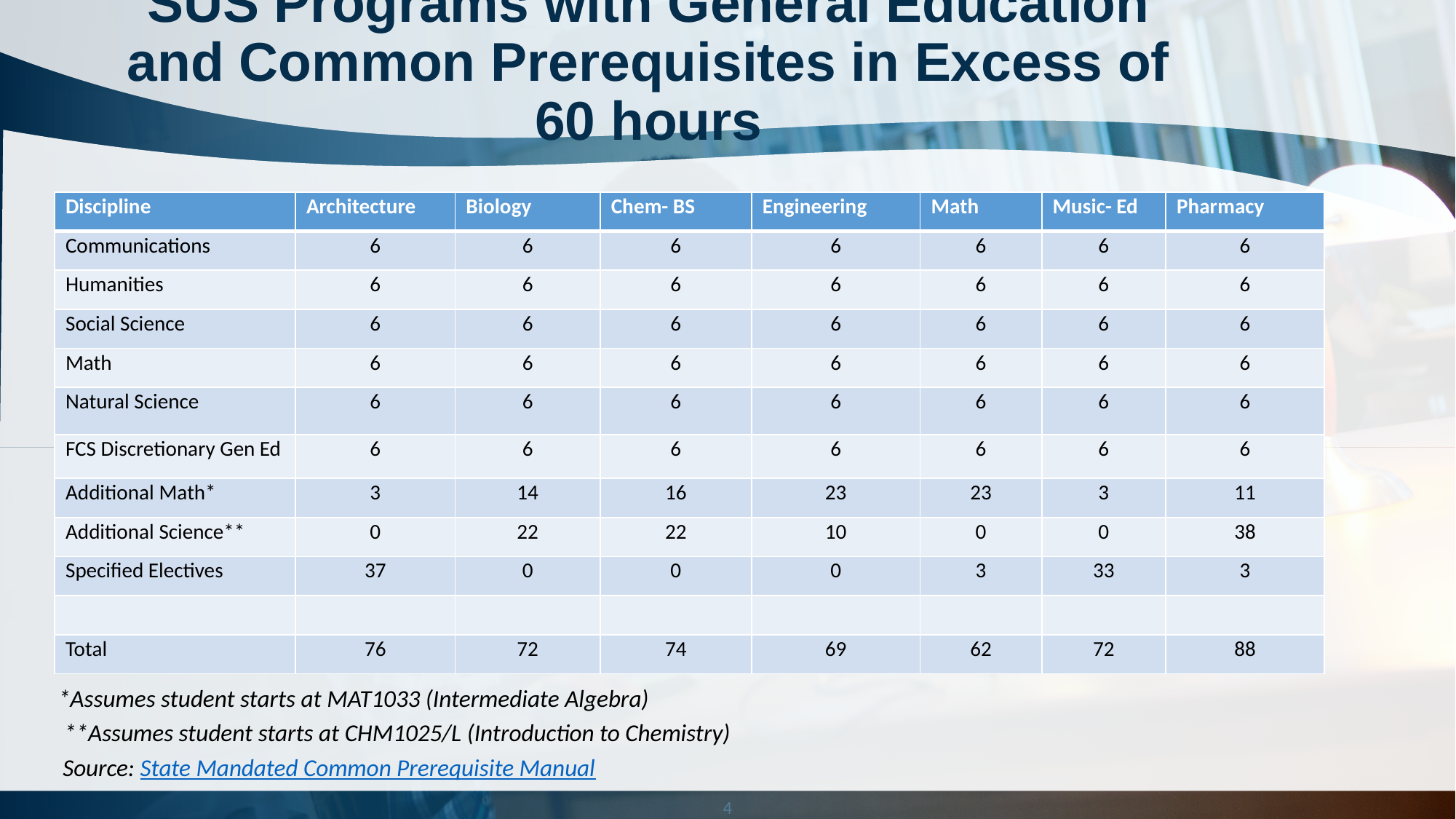

SUS Programs with General Education and Common Prerequisites in Excess of 60 hours

| Discipline | Architecture | Biology | Chem- BS | Engineering | Math | Music- Ed | Pharmacy |
| --- | --- | --- | --- | --- | --- | --- | --- |
| Communications | 6 | 6 | 6 | 6 | 6 | 6 | 6 |
| Humanities | 6 | 6 | 6 | 6 | 6 | 6 | 6 |
| Social Science | 6 | 6 | 6 | 6 | 6 | 6 | 6 |
| Math | 6 | 6 | 6 | 6 | 6 | 6 | 6 |
| Natural Science | 6 | 6 | 6 | 6 | 6 | 6 | 6 |
| FCS Discretionary Gen Ed | 6 | 6 | 6 | 6 | 6 | 6 | 6 |
| Additional Math\* | 3 | 14 | 16 | 23 | 23 | 3 | 11 |
| Additional Science\*\* | 0 | 22 | 22 | 10 | 0 | 0 | 38 |
| Specified Electives | 37 | 0 | 0 | 0 | 3 | 33 | 3 |
|  |  |  |  |  |  |  |  |
| Total | 76 | 72 | 74 | 69 | 62 | 72 | 88 |
*Assumes student starts at MAT1033 (Intermediate Algebra)
**Assumes student starts at CHM1025/L (Introduction to Chemistry)
Source: State Mandated Common Prerequisite Manual
4